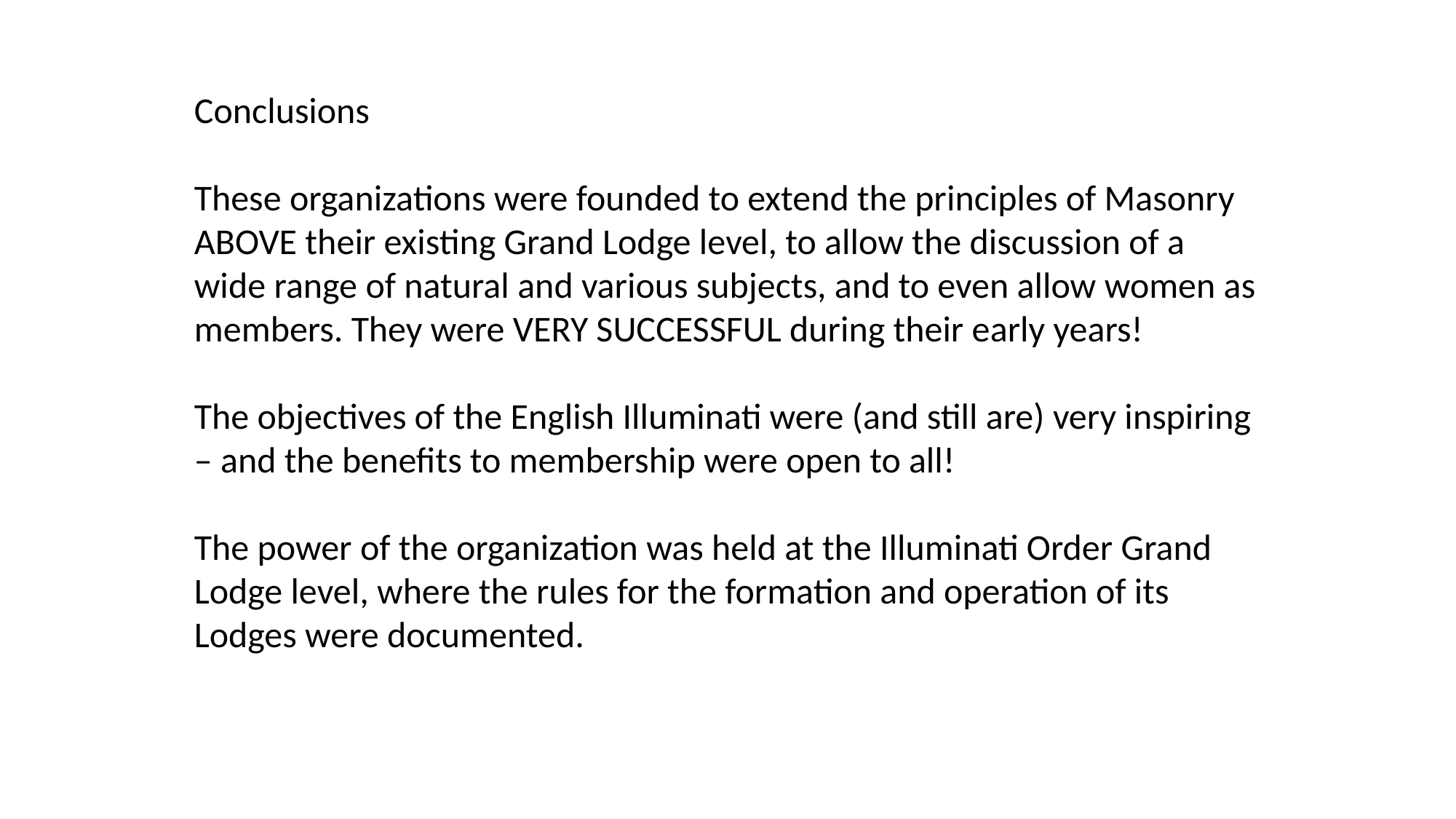

Conclusions

These organizations were founded to extend the principles of Masonry ABOVE their existing Grand Lodge level, to allow the discussion of a wide range of natural and various subjects, and to even allow women as members. They were VERY SUCCESSFUL during their early years!

The objectives of the English Illuminati were (and still are) very inspiring – and the benefits to membership were open to all!

The power of the organization was held at the Illuminati Order Grand Lodge level, where the rules for the formation and operation of its Lodges were documented.